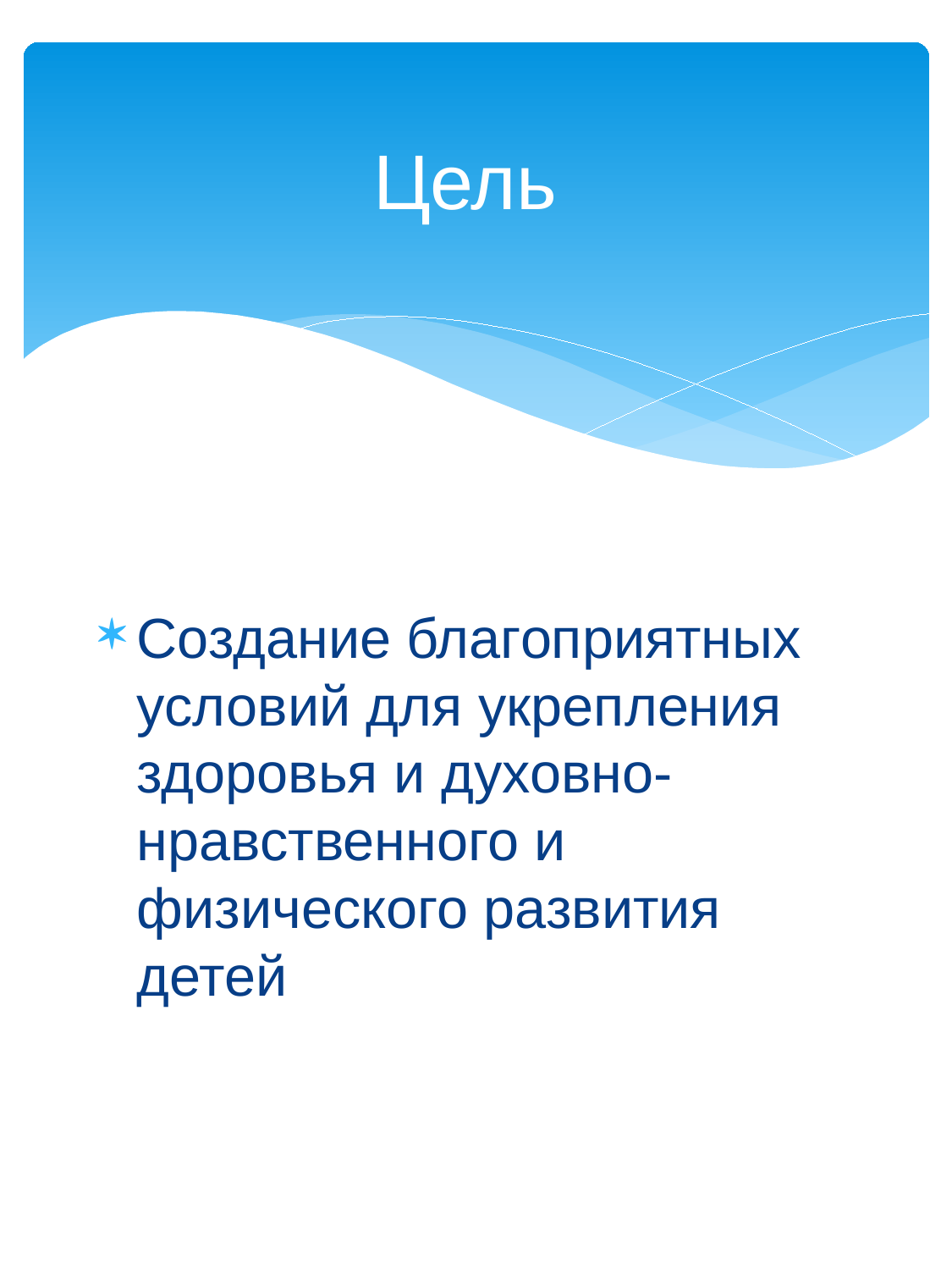

# Цель
Создание благоприятных условий для укрепления здоровья и духовно-нравственного и физического развития детей